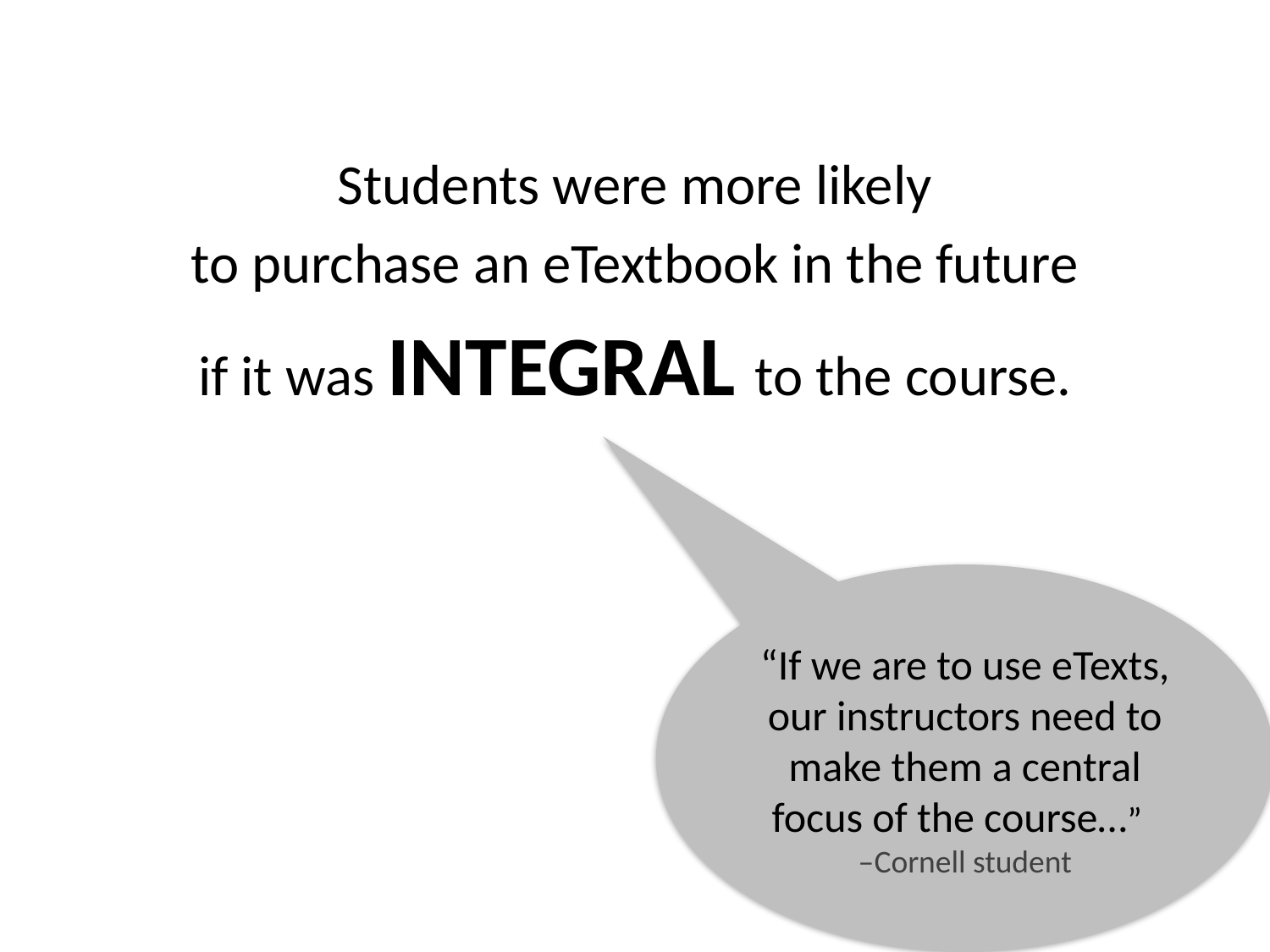

Students were more likely
 to purchase an eTextbook in the future
if it was INTEGRAL to the course.
“If we are to use eTexts, our instructors need to make them a central focus of the course…”
–Cornell student
#